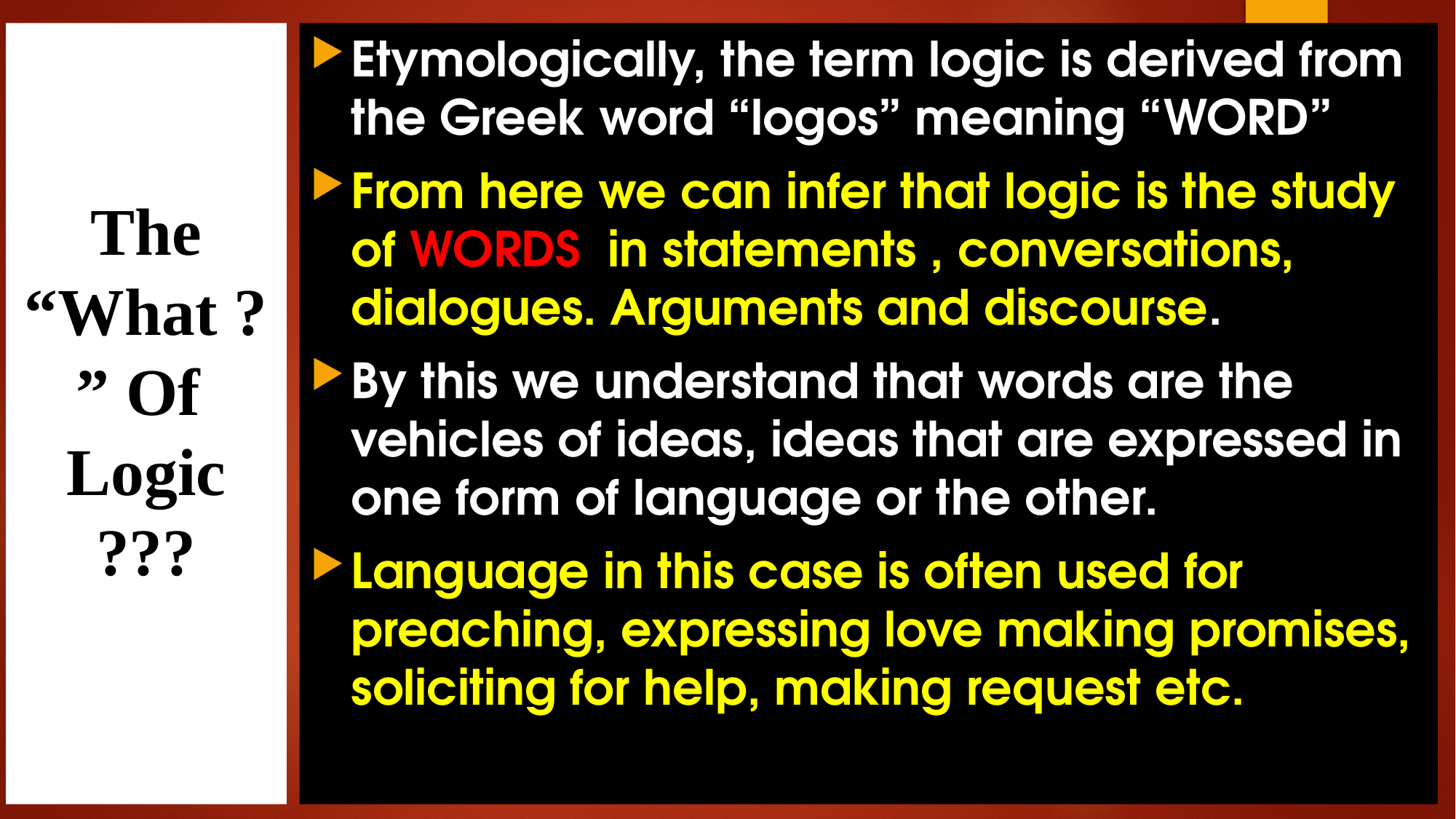

# The “What ?” Of Logic ???
Etymologically, the term logic is derived from the Greek word “logos” meaning “WORD”
From here we can infer that logic is the study of WORDS  in statements , conversations, dialogues. Arguments and discourse.
By this we understand that words are the vehicles of ideas, ideas that are expressed in one form of language or the other.
Language in this case is often used for preaching, expressing love making promises, soliciting for help, making request etc.